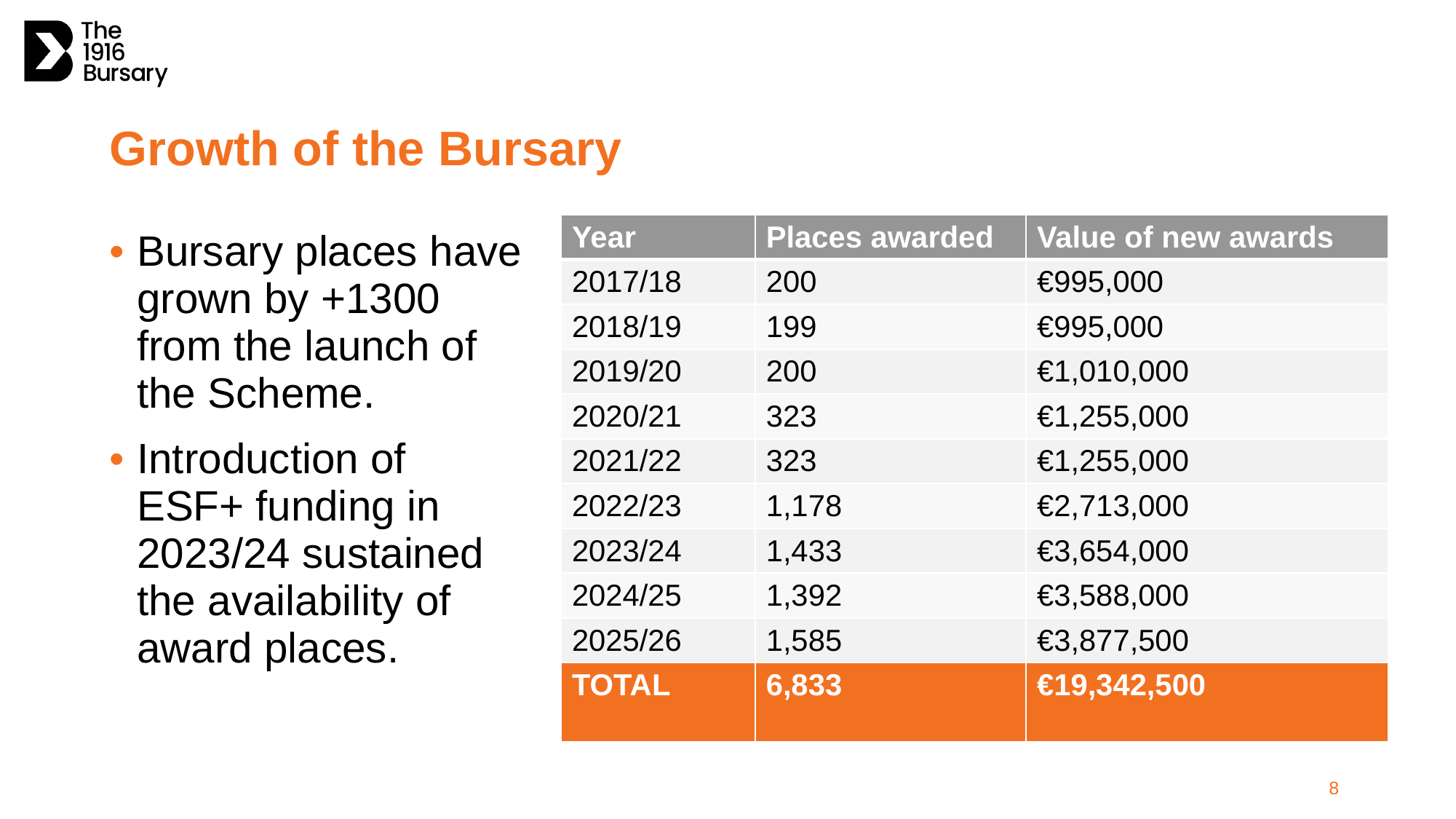

# Growth of the Bursary
| Year | Places awarded | Value of new awards |
| --- | --- | --- |
| 2017/18 | 200 | €995,000 |
| 2018/19 | 199 | €995,000 |
| 2019/20 | 200 | €1,010,000 |
| 2020/21 | 323 | €1,255,000 |
| 2021/22 | 323 | €1,255,000 |
| 2022/23 | 1,178 | €2,713,000 |
| 2023/24 | 1,433 | €3,654,000 |
| 2024/25 | 1,392 | €3,588,000 |
| 2025/26 | 1,585 | €3,877,500 |
| TOTAL | 6,833 | €19,342,500 |
Bursary places have grown by +1300 from the launch of the Scheme.
Introduction of ESF+ funding in 2023/24 sustained the availability of award places.

8